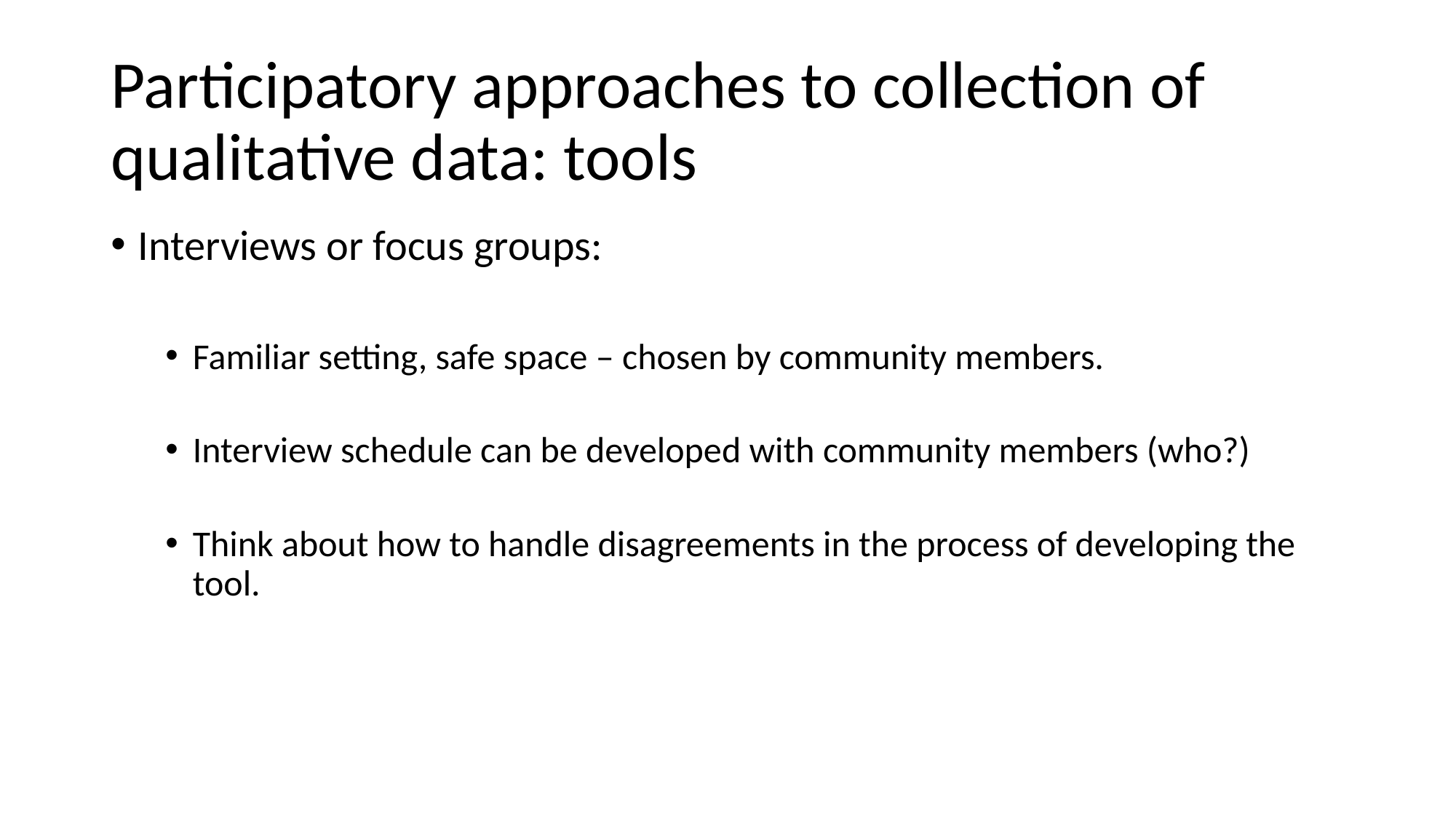

# Participatory approaches to collection of qualitative data: tools
Interviews or focus groups:

Familiar setting, safe space – chosen by community members.

Interview schedule can be developed with community members (who?)

Think about how to handle disagreements in the process of developing the tool.